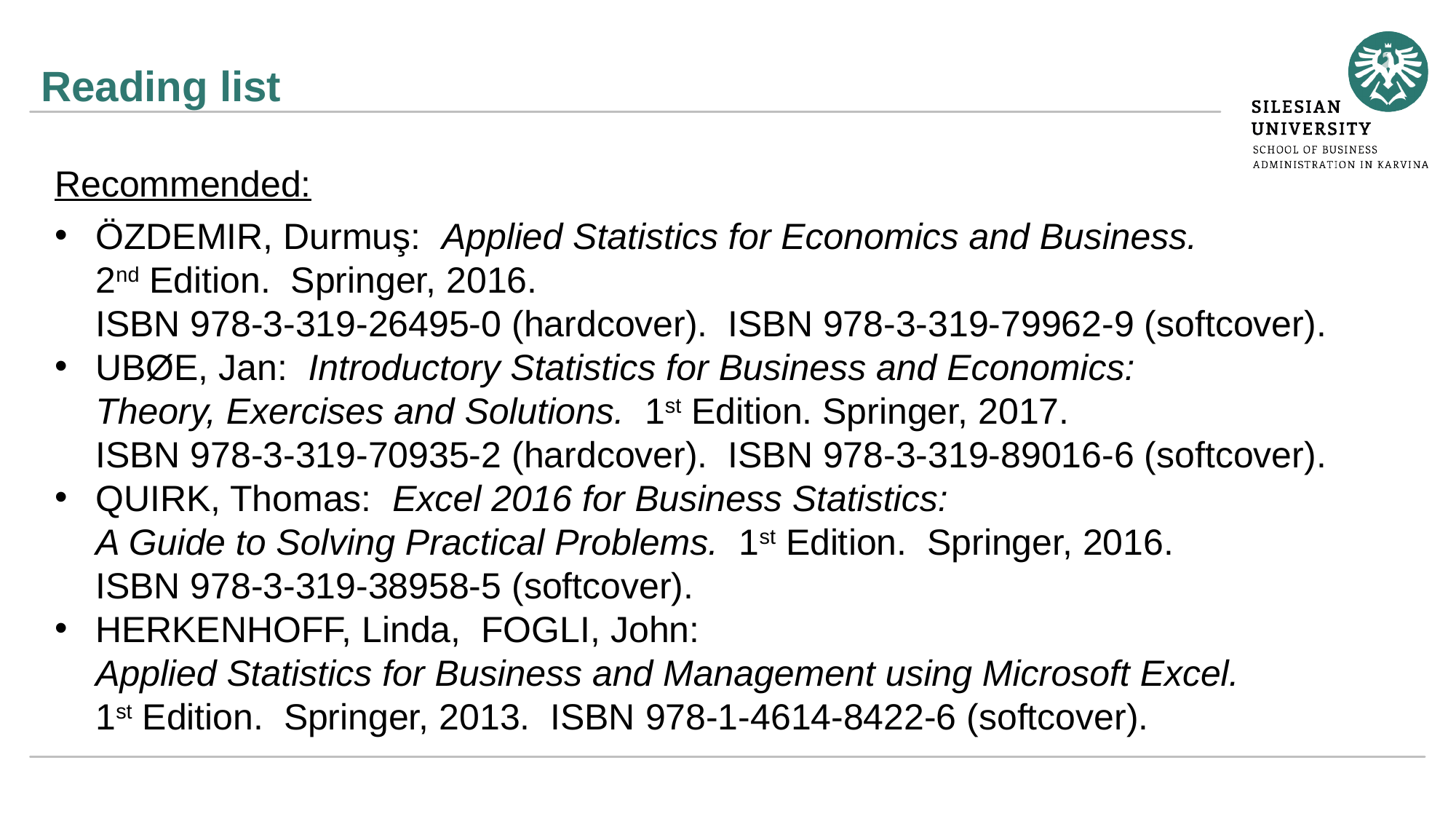

# Reading list
Recommended:
ÖZDEMIR, Durmuş:  Applied Statistics for Economics and Business.
2nd Edition.  Springer, 2016.
ISBN 978-3-319-26495-0 (hardcover).  ISBN 978-3-319-79962-9 (softcover).
UBØE, Jan:  Introductory Statistics for Business and Economics:
Theory, Exercises and Solutions.  1st Edition. Springer, 2017.
ISBN 978-3-319-70935-2 (hardcover).  ISBN 978-3-319-89016-6 (softcover).
QUIRK, Thomas:  Excel 2016 for Business Statistics:
A Guide to Solving Practical Problems.  1st Edition.  Springer, 2016.
ISBN 978-3-319-38958-5 (softcover).
HERKENHOFF, Linda,  FOGLI, John:
Applied Statistics for Business and Management using Microsoft Excel.
1st Edition.  Springer, 2013.  ISBN 978-1-4614-8422-6 (softcover).